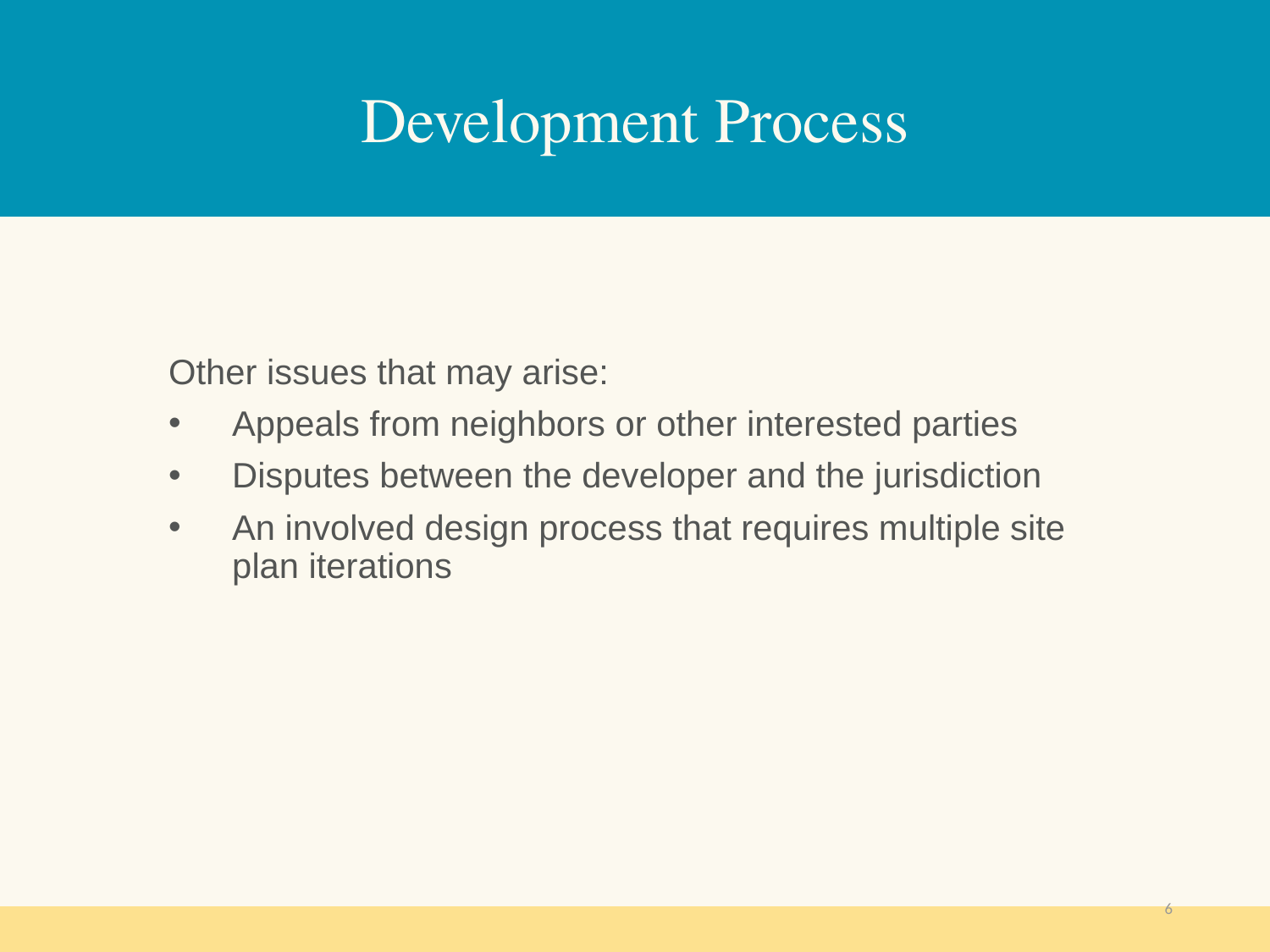

# Development Process
Other issues that may arise:
Appeals from neighbors or other interested parties
Disputes between the developer and the jurisdiction
An involved design process that requires multiple site plan iterations

6